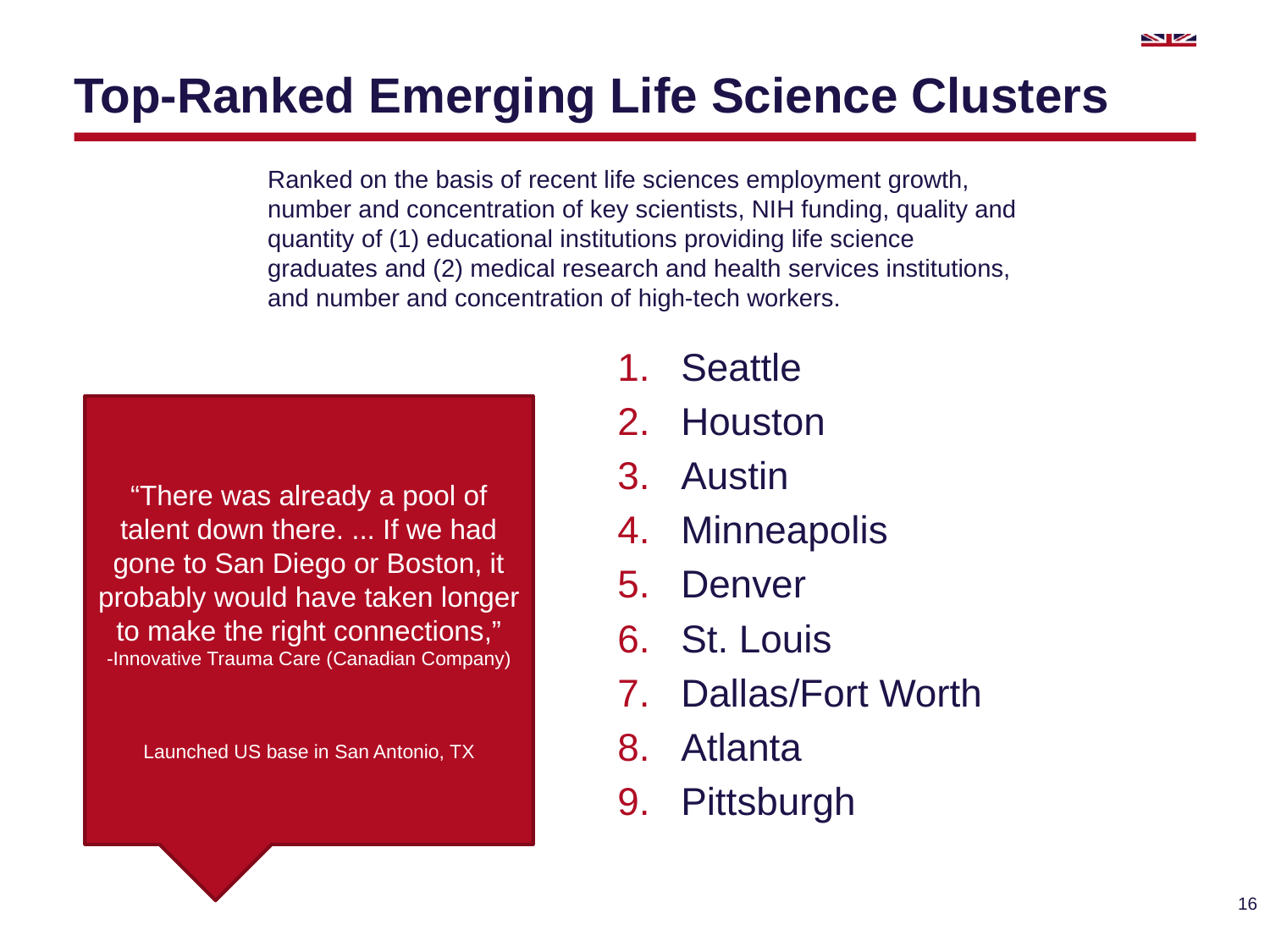

# Top-Ranked Emerging Life Science Clusters
Ranked on the basis of recent life sciences employment growth, number and concentration of key scientists, NIH funding, quality and quantity of (1) educational institutions providing life science graduates and (2) medical research and health services institutions, and number and concentration of high-tech workers.
Seattle
Houston
Austin
Minneapolis
Denver
St. Louis
Dallas/Fort Worth
Atlanta
Pittsburgh

“There was already a pool of talent down there. ... If we had gone to San Diego or Boston, it probably would have taken longer to make the right connections,”
-Innovative Trauma Care (Canadian Company)

Launched US base in San Antonio, TX
16